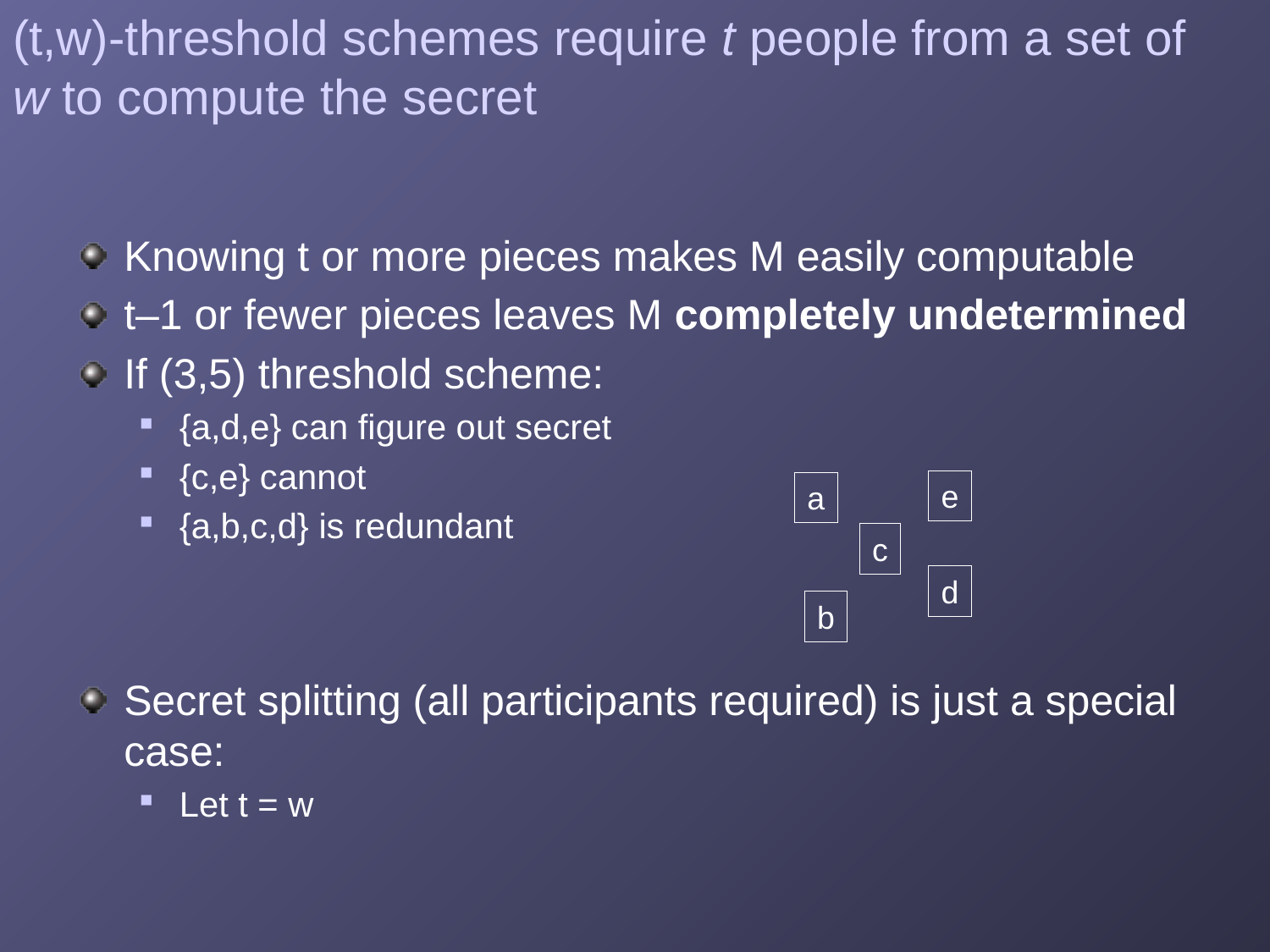

# (t,w)-threshold schemes require t people from a set of w to compute the secret
Knowing t or more pieces makes M easily computable
t–1 or fewer pieces leaves M completely undetermined
If (3,5) threshold scheme:
{a,d,e} can figure out secret
{c,e} cannot
{a,b,c,d} is redundant

Secret splitting (all participants required) is just a special case:
Let t = w

e
a
c
d
b